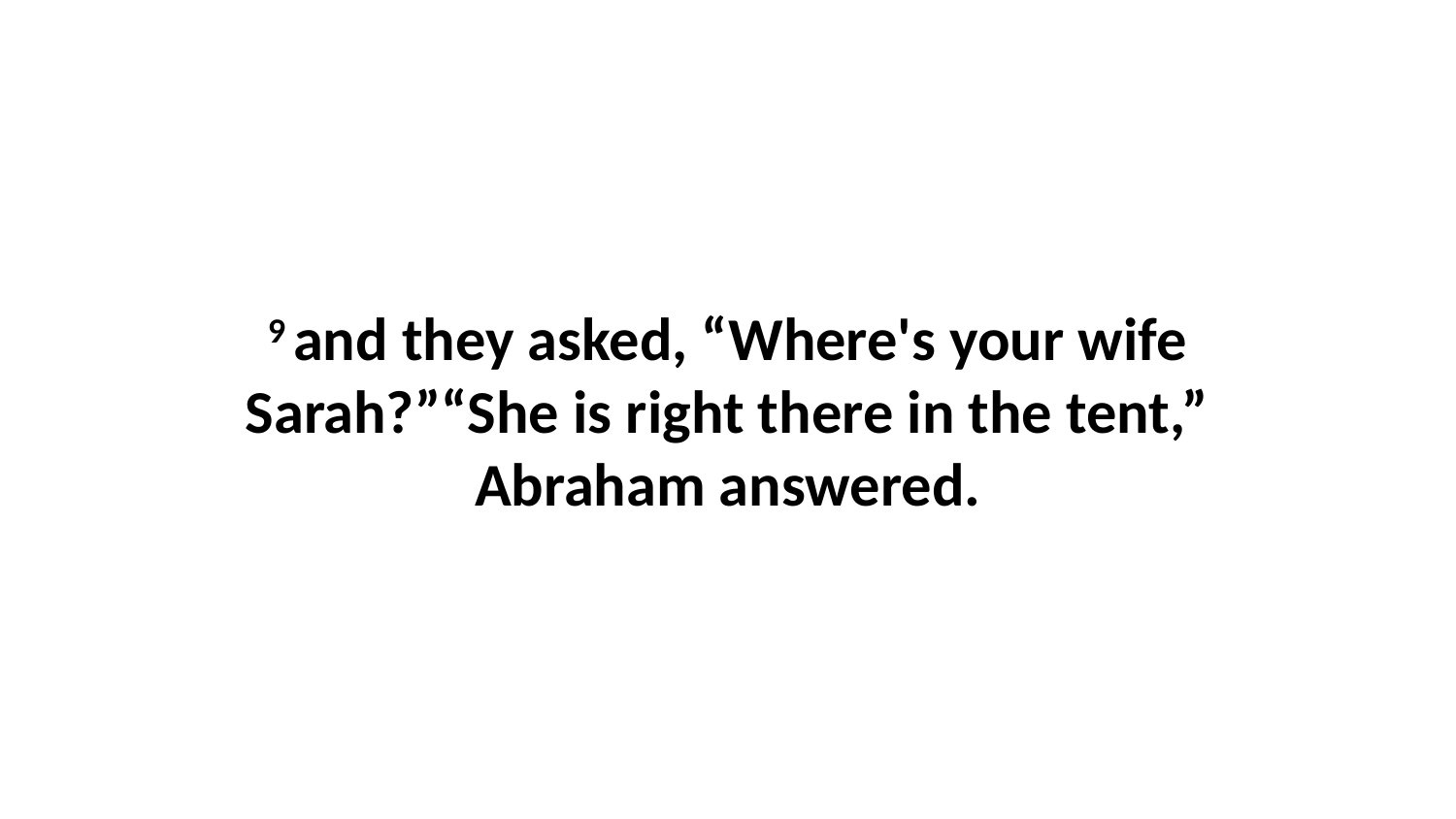

9 and they asked, “Where's your wife Sarah?”“She is right there in the tent,” Abraham answered.